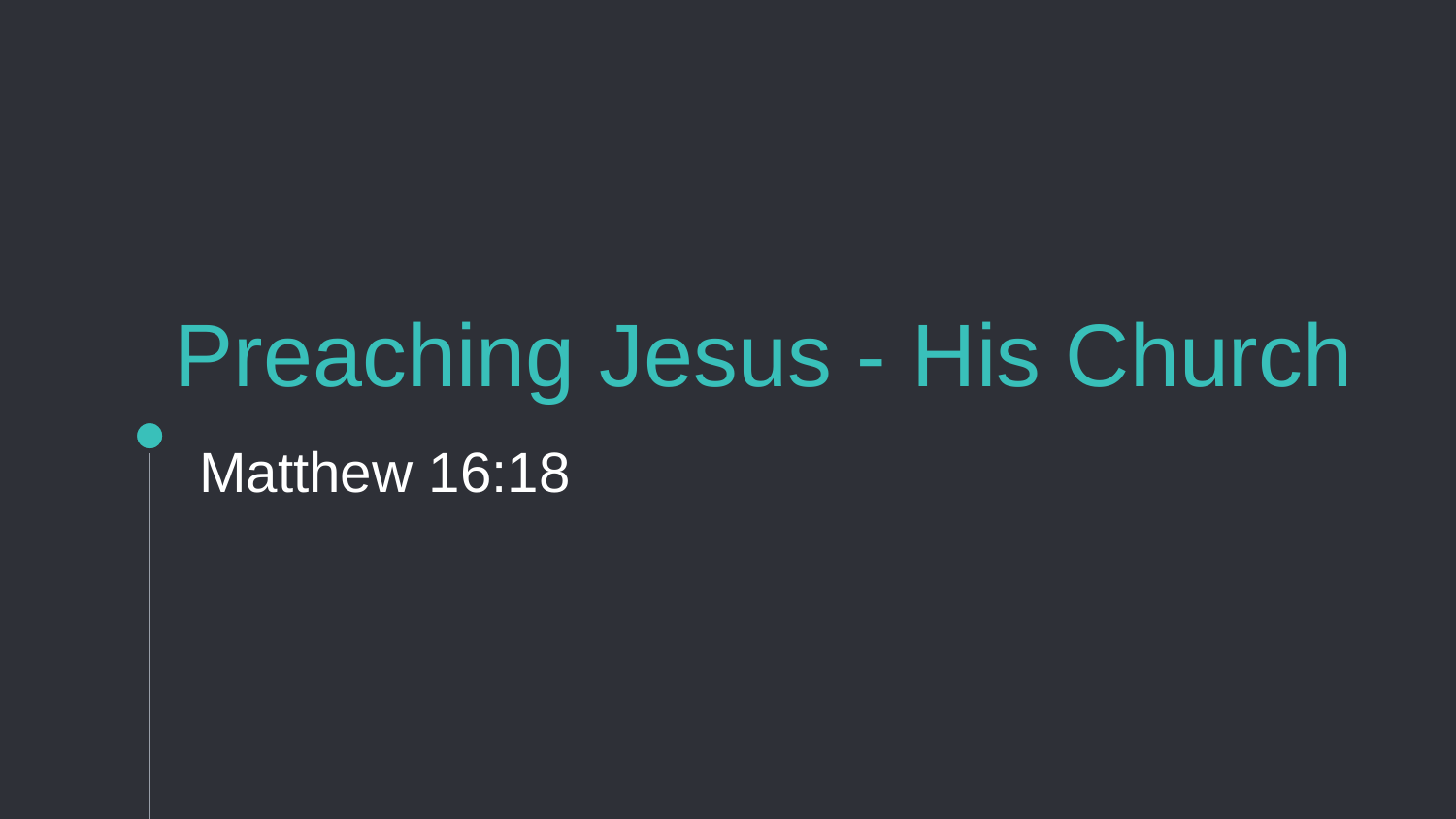

# Preaching Jesus - His Church Matthew 16:18